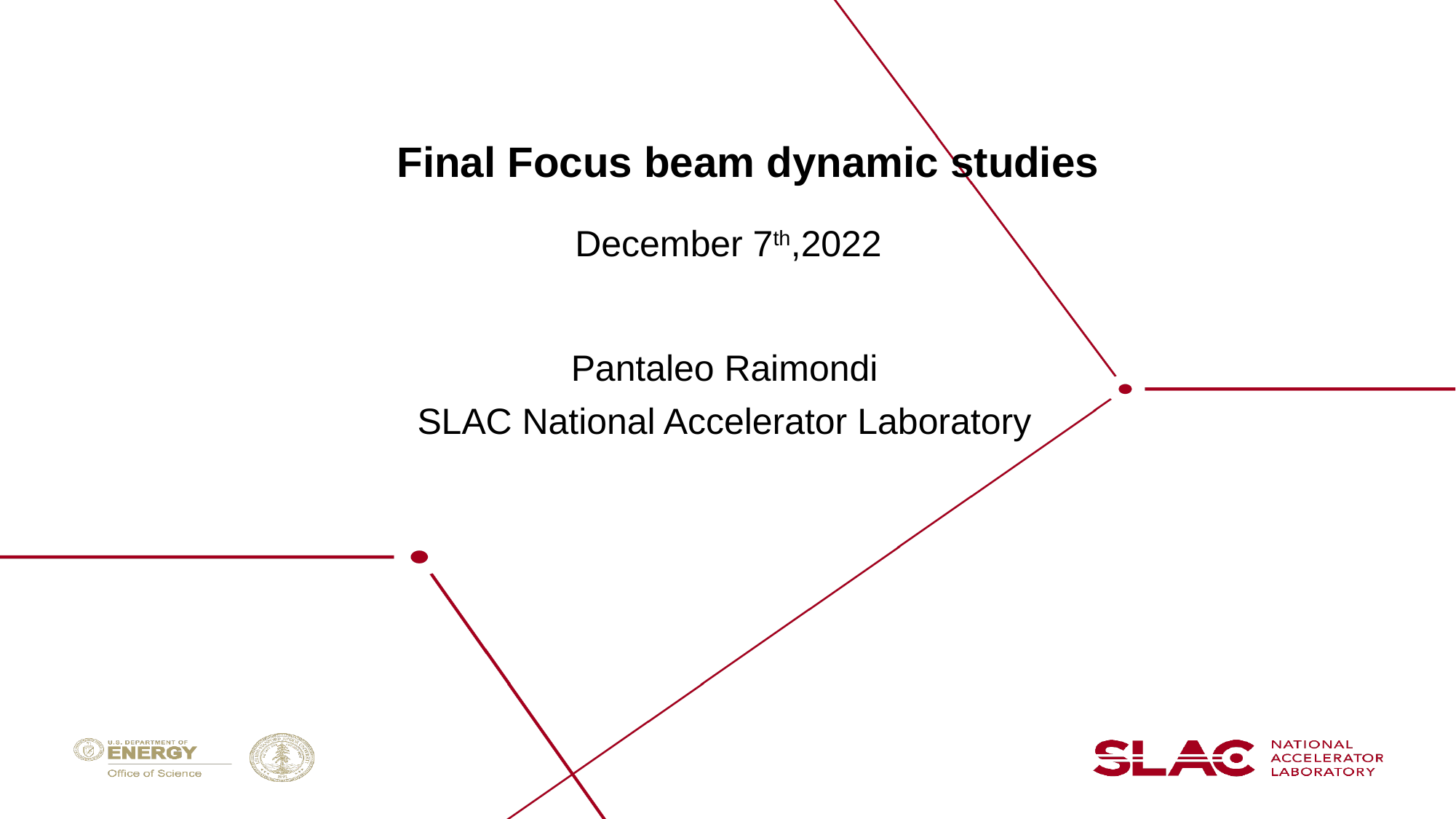

# Final Focus beam dynamic studies
December 7th,2022
Pantaleo Raimondi
SLAC National Accelerator Laboratory